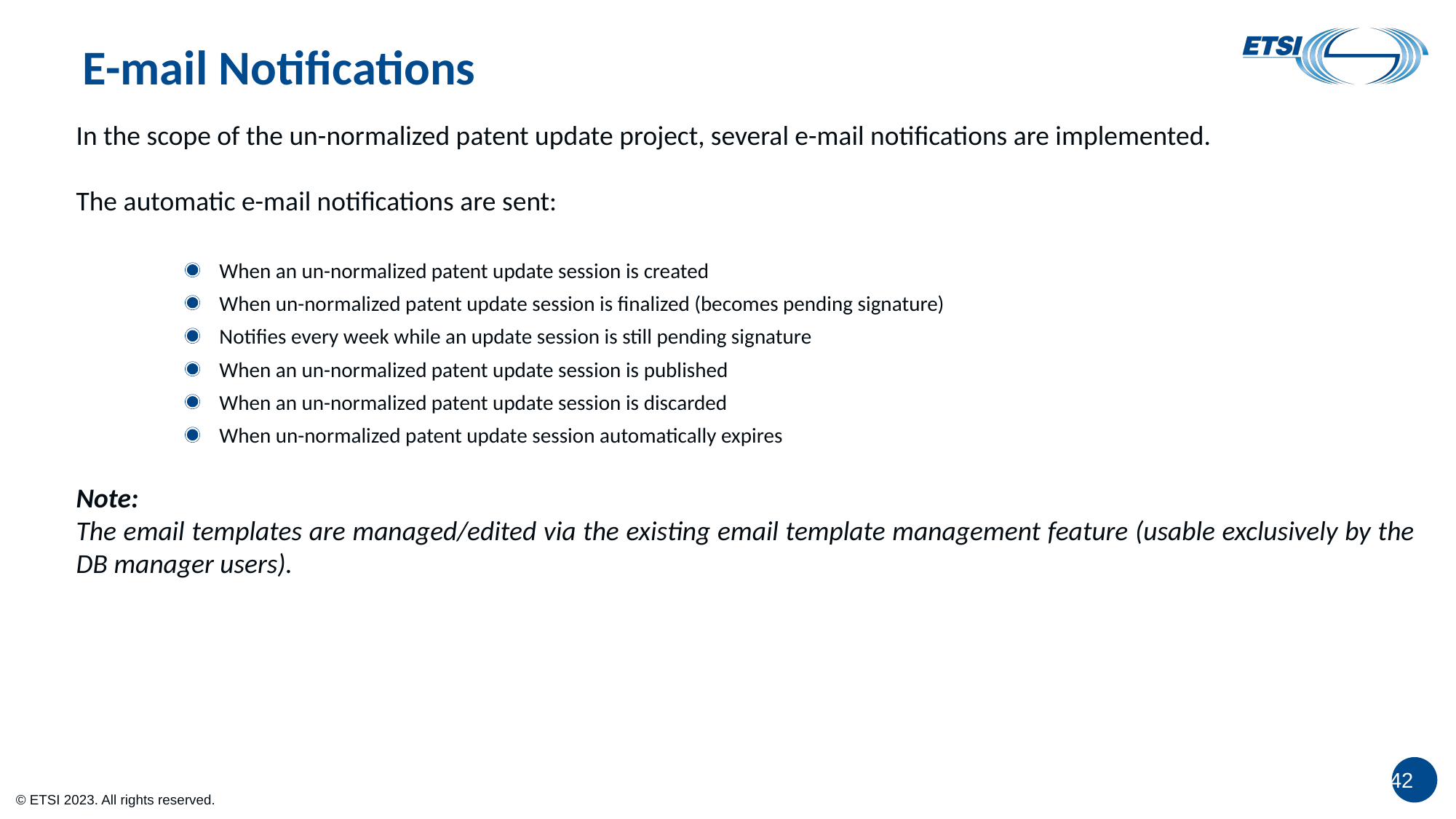

# E-mail Notifications
In the scope of the un-normalized patent update project, several e-mail notifications are implemented.

The automatic e-mail notifications are sent:

When an un-normalized patent update session is created
When un-normalized patent update session is finalized (becomes pending signature)
Notifies every week while an update session is still pending signature
When an un-normalized patent update session is published
When an un-normalized patent update session is discarded
When un-normalized patent update session automatically expires

Note:
The email templates are managed/edited via the existing email template management feature (usable exclusively by the DB manager users).

42